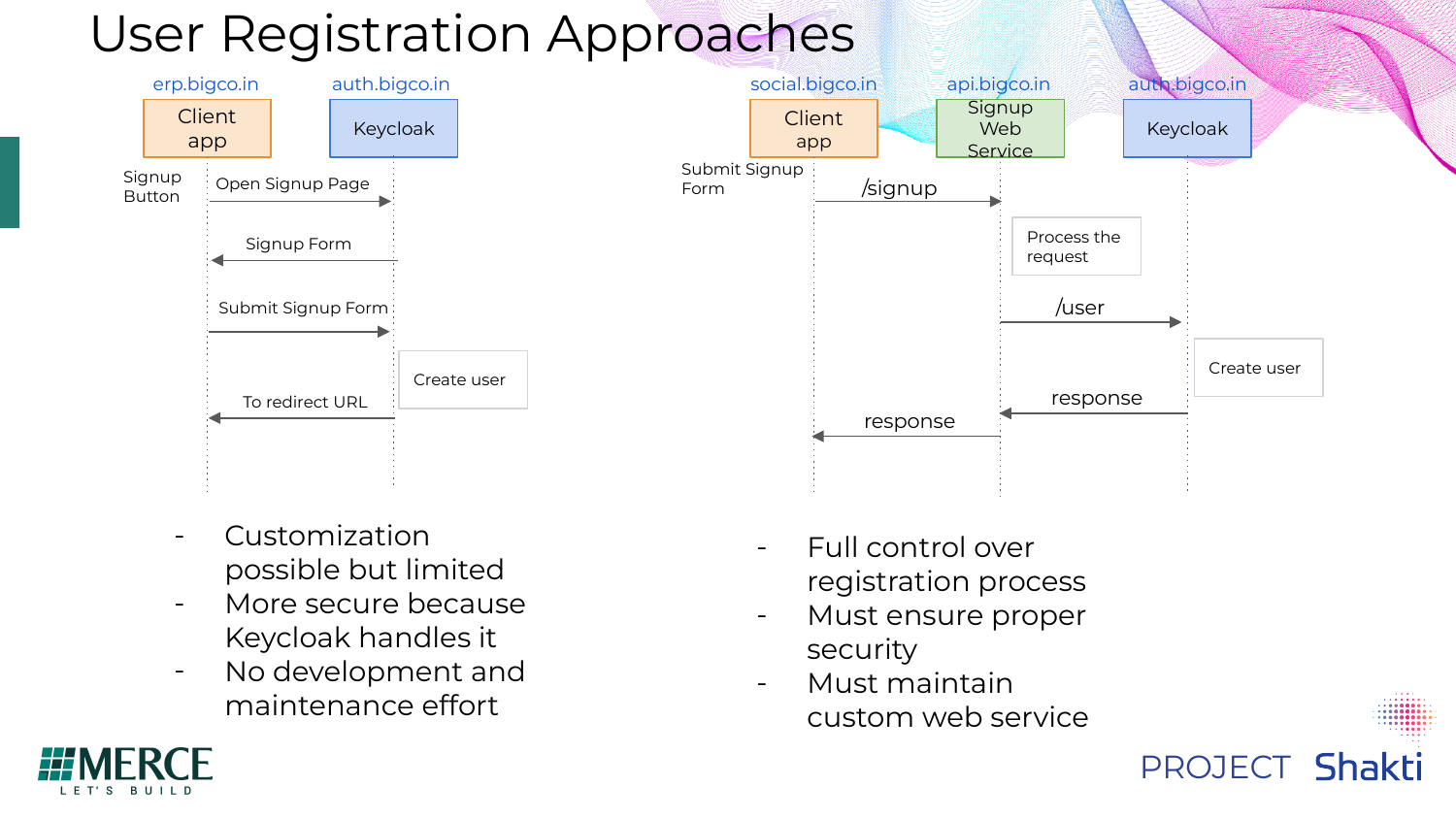

# User Registration Approaches
erp.bigco.in
auth.bigco.in
social.bigco.in
api.bigco.in
auth.bigco.in
Client app
Keycloak
Client app
Signup Web Service
Keycloak
Submit Signup Form
Signup Button
/signup
Open Signup Page
Process the request
Signup Form
/user
Submit Signup Form
Create user
Create user
response
To redirect URL
response
Customization possible but limited
More secure because Keycloak handles it
No development and maintenance effort
Full control over registration process
Must ensure proper security
Must maintain custom web service